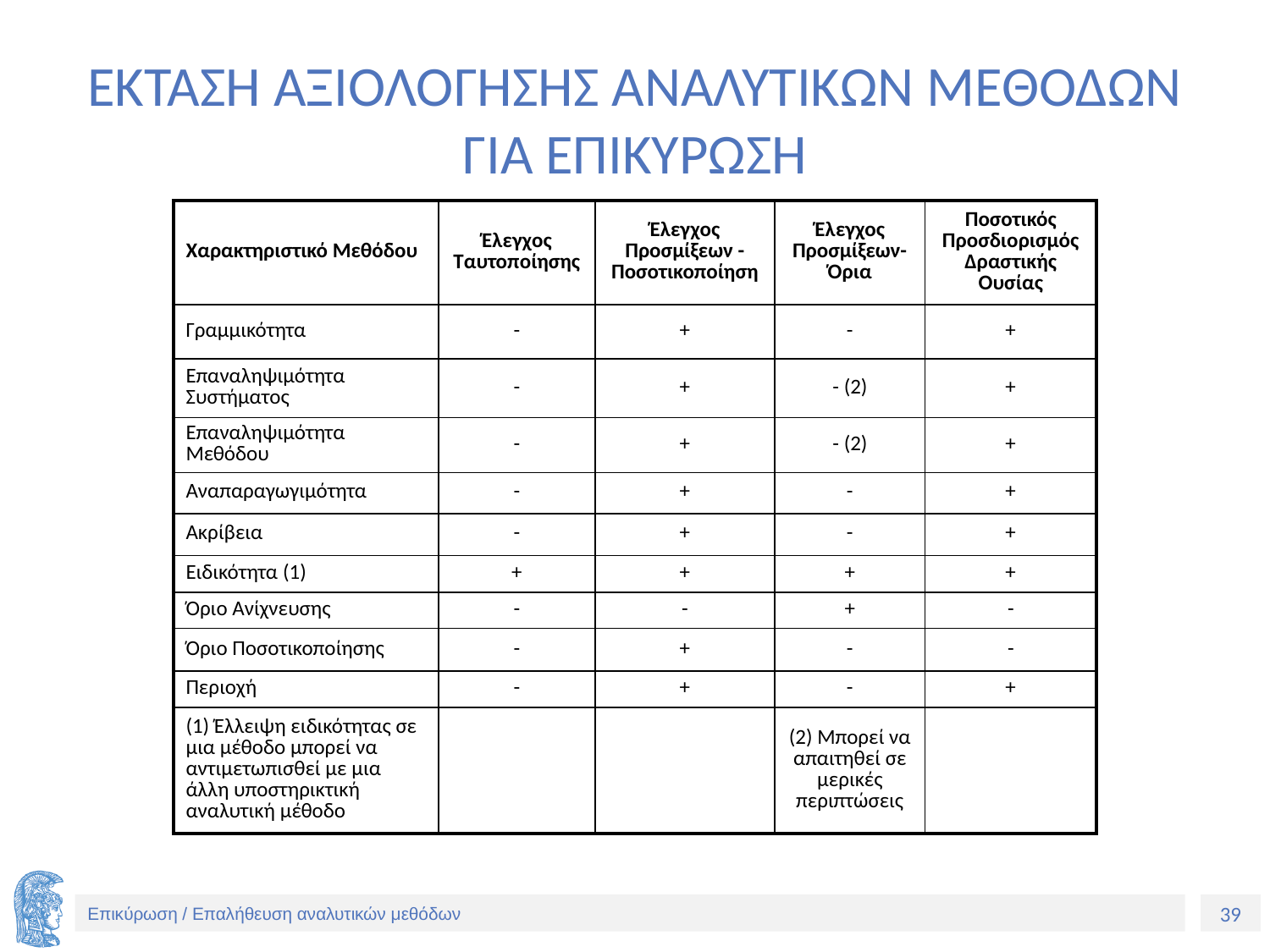

# ΕΚΤΑΣΗ ΑΞΙΟΛΟΓΗΣΗΣ ΑΝΑΛΥΤΙΚΩΝ ΜΕΘΟΔΩΝ ΓΙΑ ΕΠΙΚΥΡΩΣΗ
| Χαρακτηριστικό Μεθόδου | Έλεγχος Ταυτοποίησης | Έλεγχος Προσμίξεων - Ποσοτικοποίηση | Έλεγχος Προσμίξεων- Όρια | Ποσοτικός Προσδιορισμός Δραστικής Ουσίας |
| --- | --- | --- | --- | --- |
| Γραμμικότητα | - | + | - | + |
| Επαναληψιμότητα Συστήματος | - | + | - (2) | + |
| Επαναληψιμότητα Μεθόδου | - | + | - (2) | + |
| Αναπαραγωγιμότητα | - | + | - | + |
| Ακρίβεια | - | + | - | + |
| Ειδικότητα (1) | + | + | + | + |
| Όριο Ανίχνευσης | - | - | + | - |
| Όριο Ποσοτικοποίησης | - | + | - | - |
| Περιοχή | - | + | - | + |
| (1) Έλλειψη ειδικότητας σε μια μέθοδο μπορεί να αντιμετωπισθεί με μια άλλη υποστηρικτική αναλυτική μέθοδο |  |  | (2) Μπορεί να απαιτηθεί σε μερικές περιπτώσεις |  |